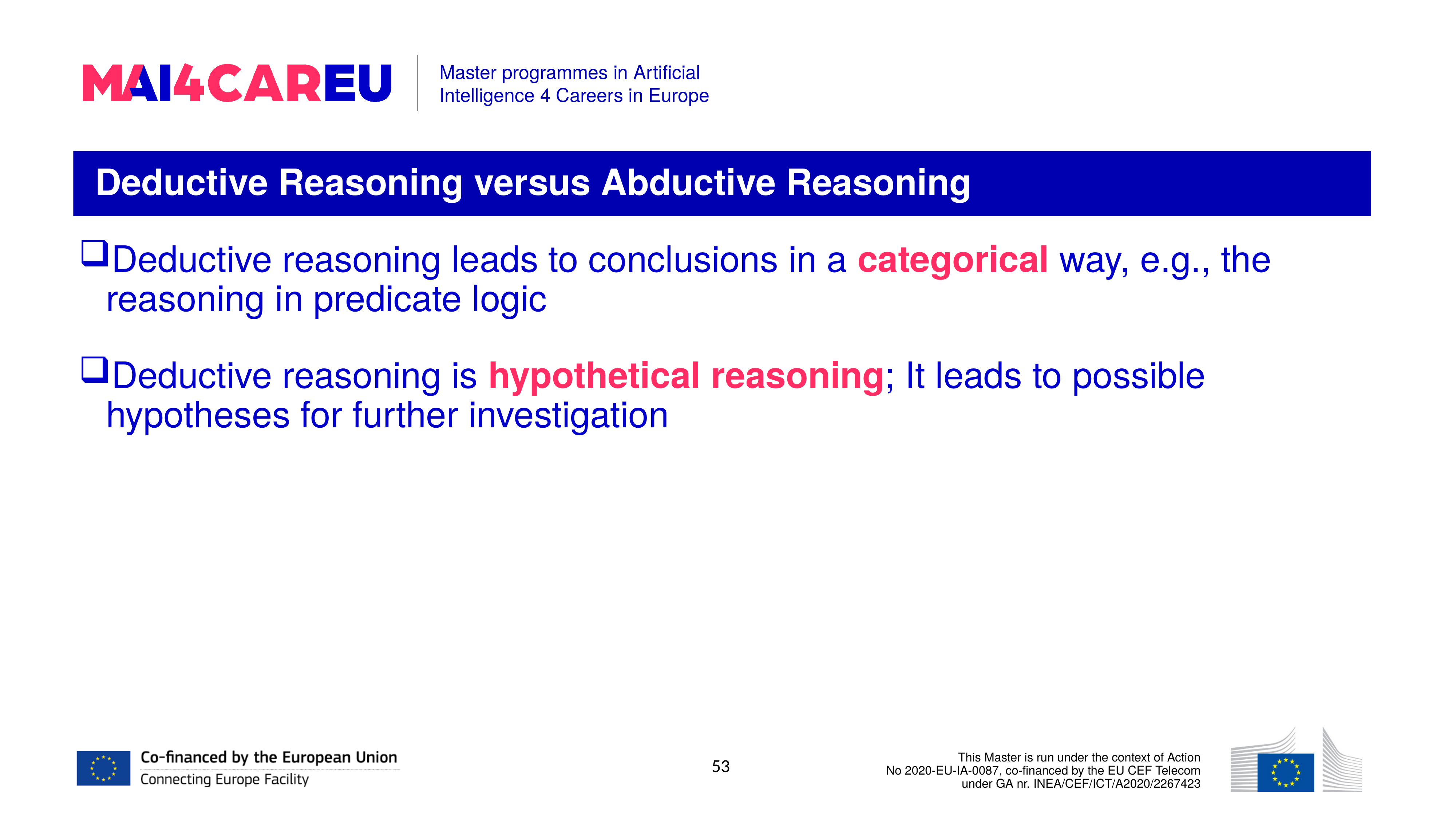

Deductive Reasoning versus Abductive Reasoning
Deductive reasoning leads to conclusions in a categorical way, e.g., the reasoning in predicate logic

Deductive reasoning is hypothetical reasoning; It leads to possible hypotheses for further investigation
53